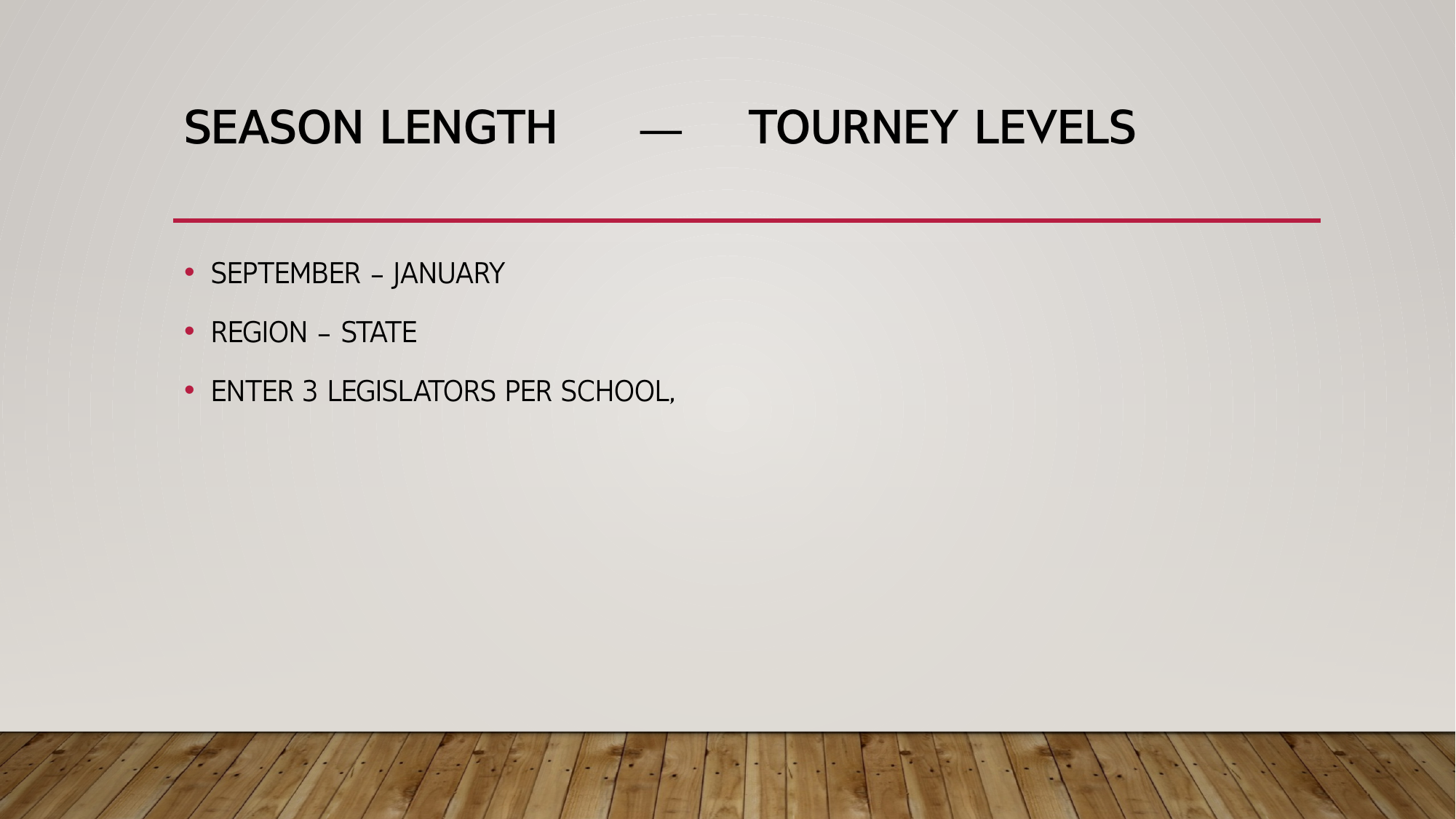

# SEASON LENGTH     —    TOURNEY LEVELS
SEPTEMBER – JANUARY
REGION – STATE
ENTER 3 LEGISLATORS PER SCHOOL,